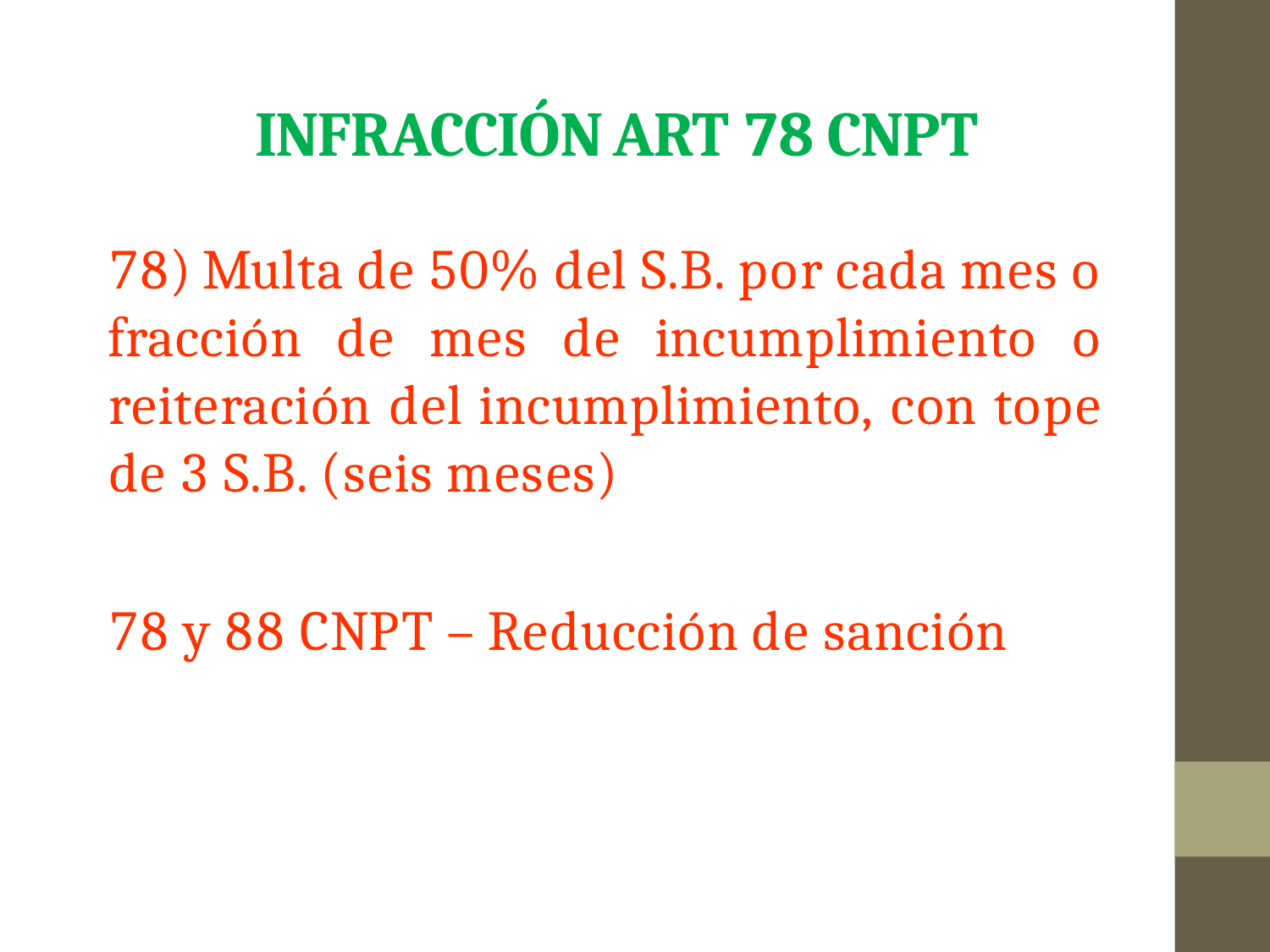

# Infracción art 78 CNPT
78) Multa de 50% del S.B. por cada mes o fracción de mes de incumplimiento o reiteración del incumplimiento, con tope de 3 S.B. (seis meses)

78 y 88 CNPT – Reducción de sanción